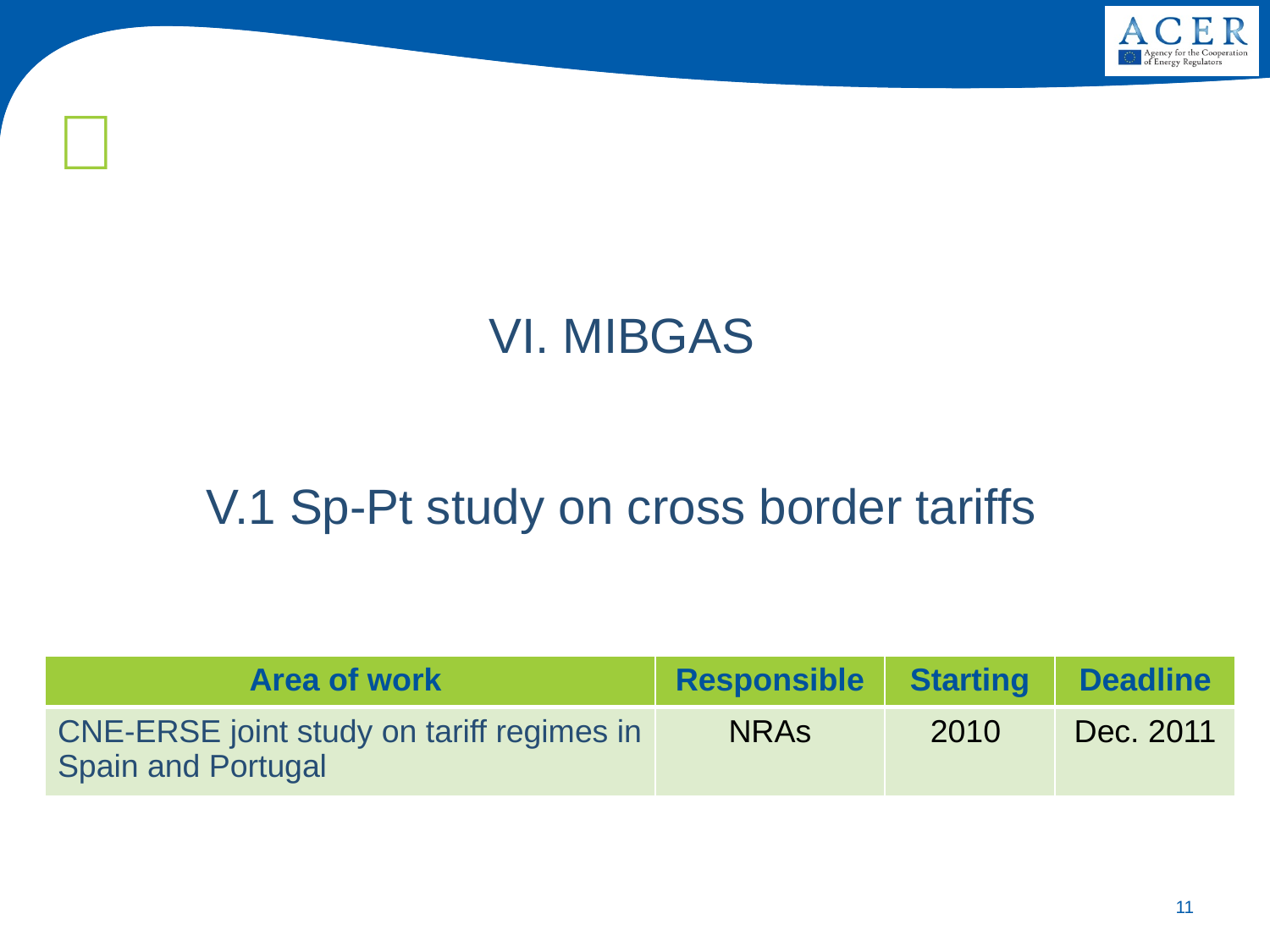

VI. MIBGAS

V.1 Sp-Pt study on cross border tariffs

| Area of work | Responsible | Starting | Deadline |
| --- | --- | --- | --- |
| CNE-ERSE joint study on tariff regimes in Spain and Portugal | NRAs | 2010 | Dec. 2011 |